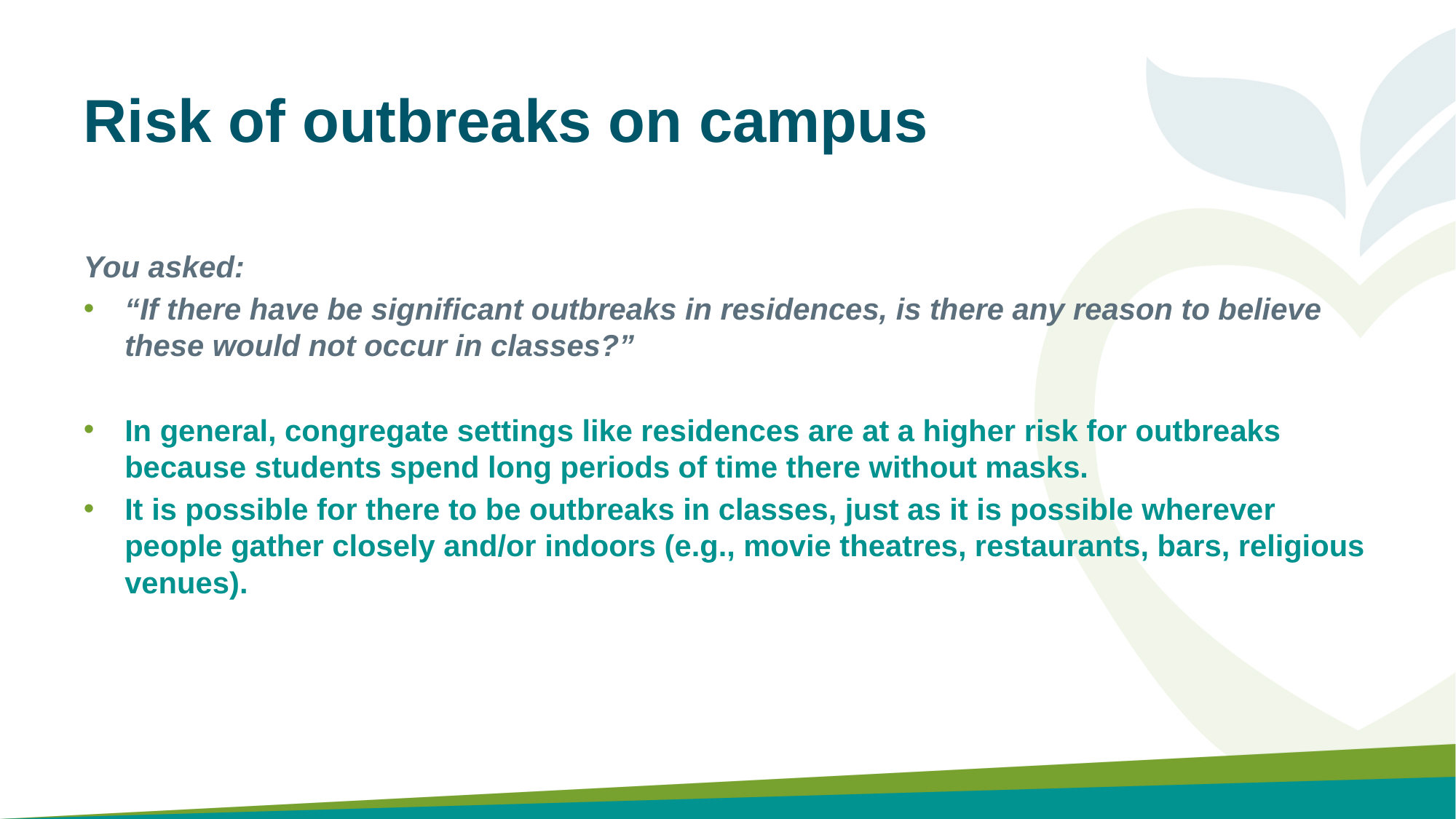

# Risk of outbreaks on campus
You asked:
“If there have be significant outbreaks in residences, is there any reason to believe these would not occur in classes?”

In general, congregate settings like residences are at a higher risk for outbreaks because students spend long periods of time there without masks.
It is possible for there to be outbreaks in classes, just as it is possible wherever people gather closely and/or indoors (e.g., movie theatres, restaurants, bars, religious venues).